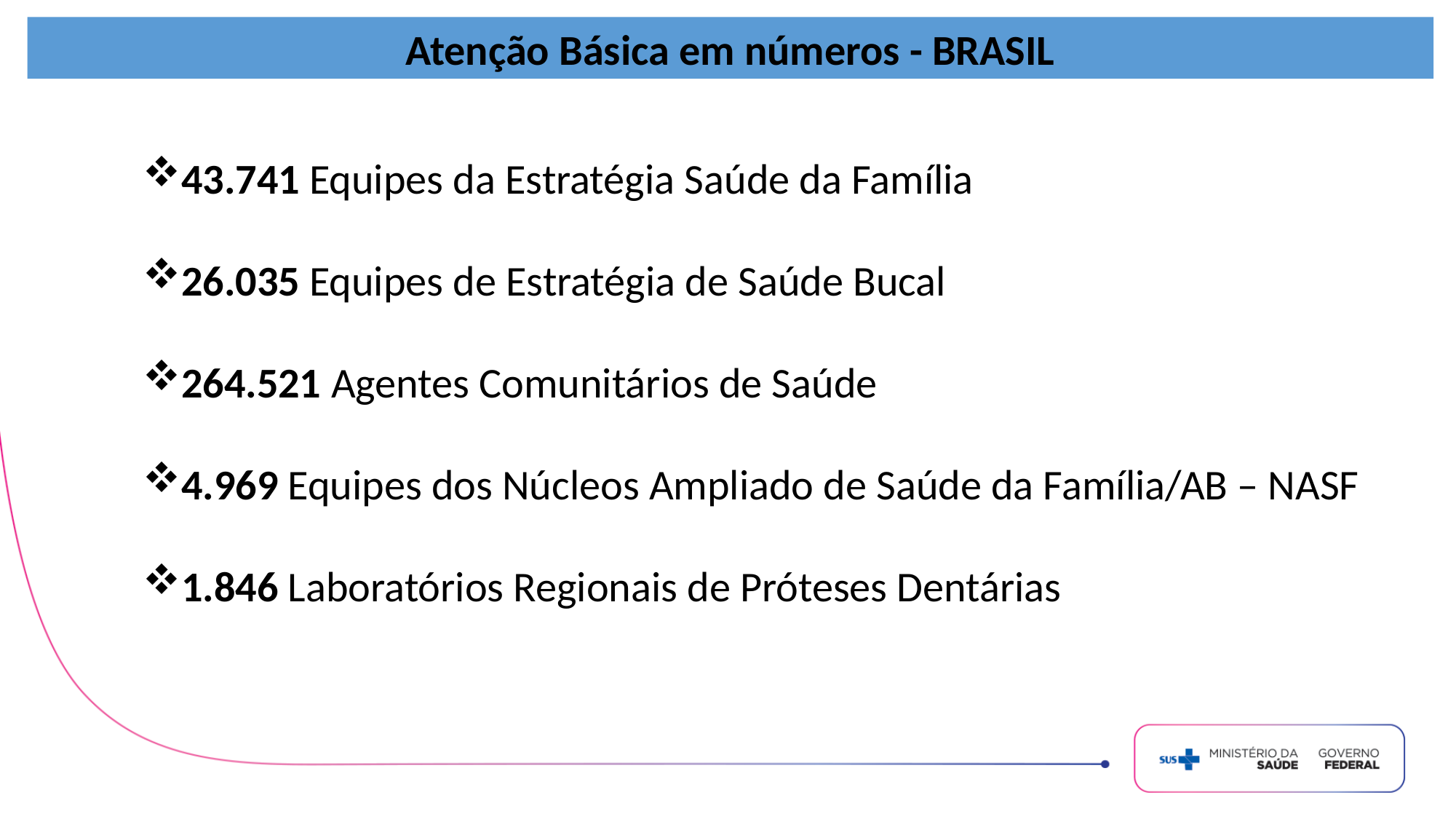

Atenção Básica em números - BRASIL
43.741 Equipes da Estratégia Saúde da Família

26.035 Equipes de Estratégia de Saúde Bucal

264.521 Agentes Comunitários de Saúde

4.969 Equipes dos Núcleos Ampliado de Saúde da Família/AB – NASF

1.846 Laboratórios Regionais de Próteses Dentárias